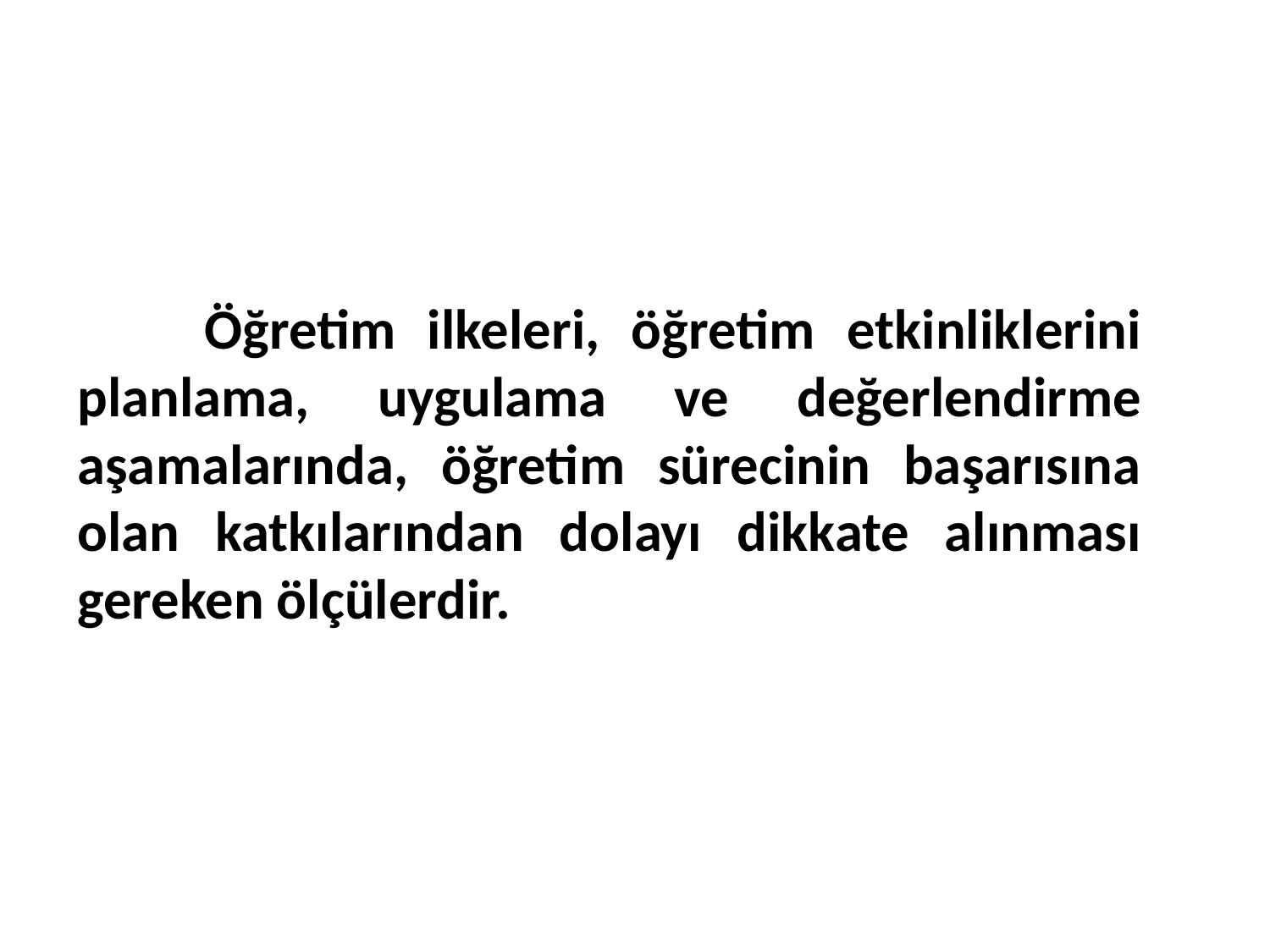

Öğretim ilkeleri, öğretim etkinliklerini planlama, uygulama ve değerlendirme aşamalarında, öğretim sürecinin başarısına olan katkılarından dolayı dikkate alınması gereken ölçülerdir.